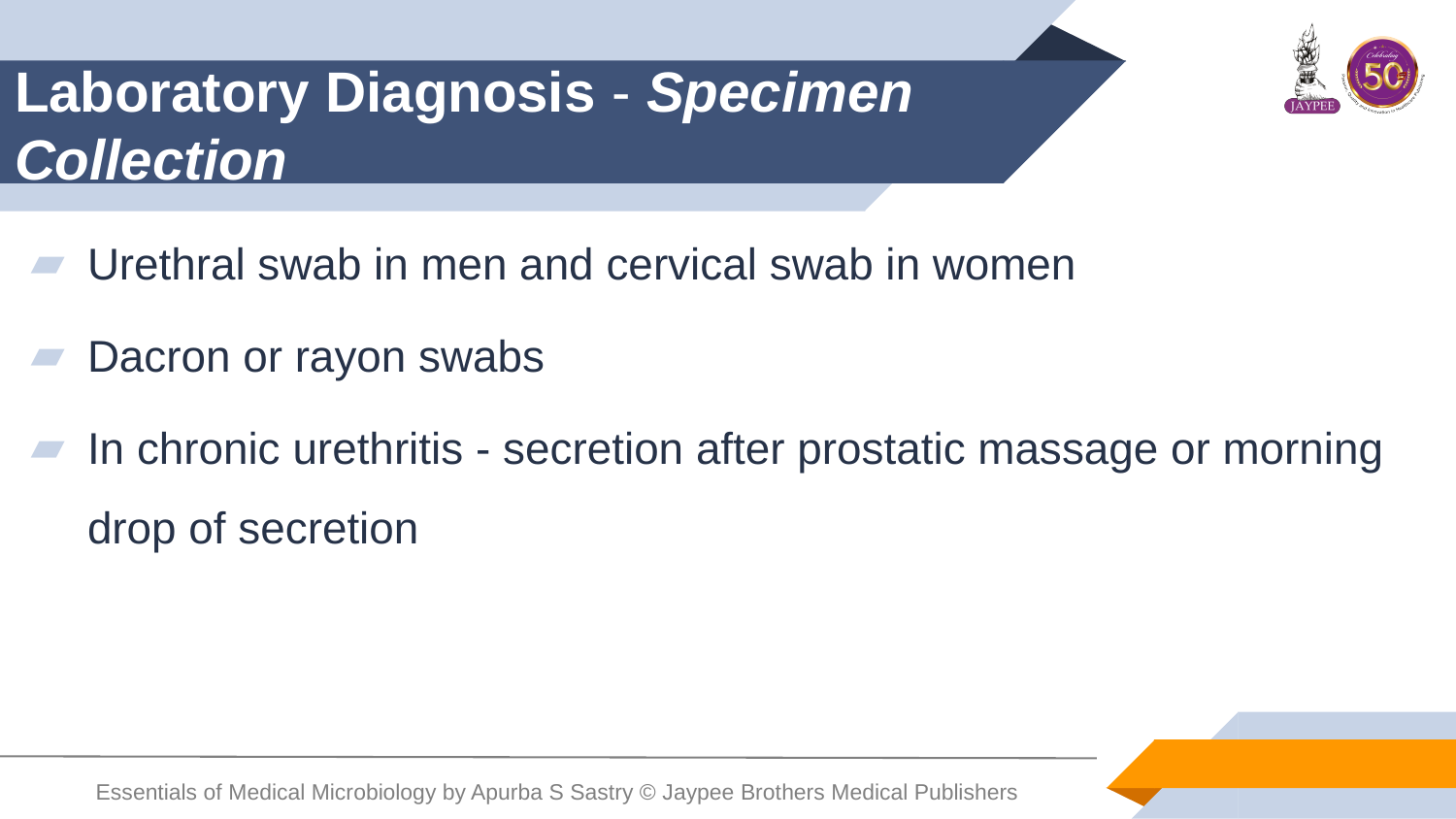

# Laboratory Diagnosis - Specimen Collection
Urethral swab in men and cervical swab in women
Dacron or rayon swabs
In chronic urethritis - secretion after prostatic massage or morning drop of secretion